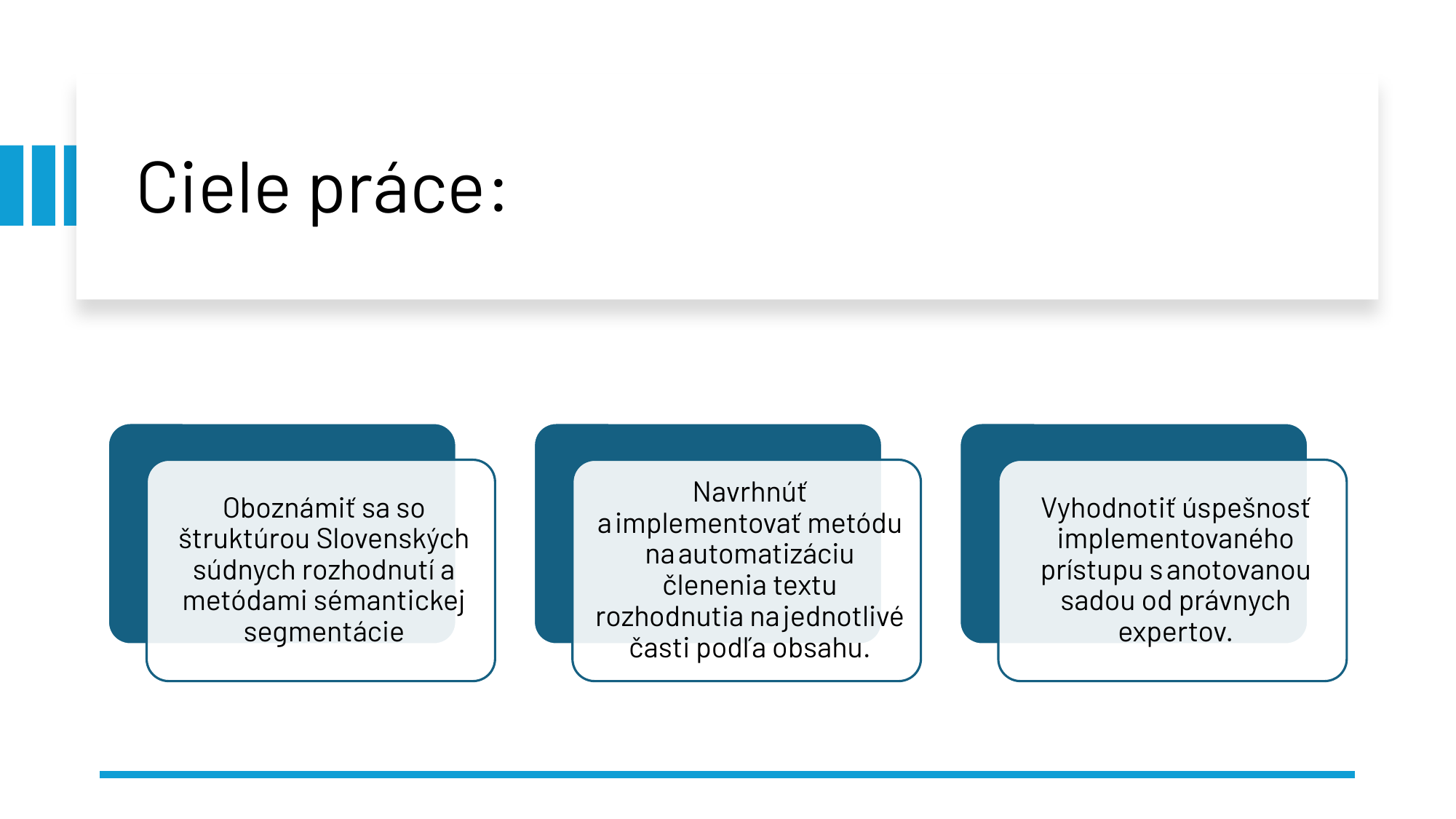

# Ciele práce:

Oboznámiť sa so štruktúrou Slovenských súdnych rozhodnutí a metódami sémantickej segmentácie
Navrhnúť a implementovať metódu na automatizáciu členenia textu rozhodnutia na jednotlivé časti podľa obsahu.
Vyhodnotiť úspešnosť implementovaného prístupu s anotovanou sadou od právnych expertov.